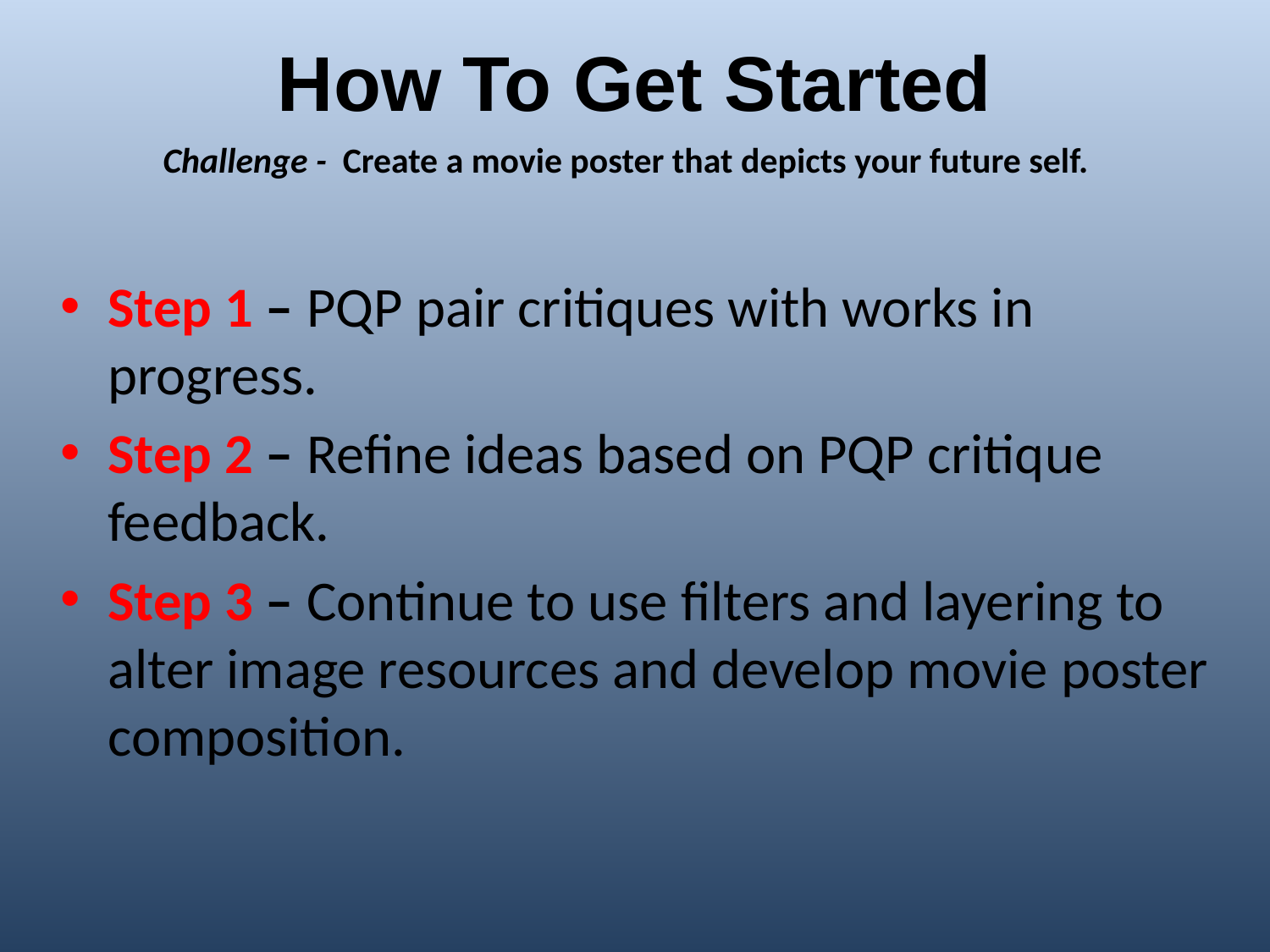

How To Get Started
Challenge -  Create a movie poster that depicts your future self.
Step 1 – PQP pair critiques with works in progress.
Step 2 – Refine ideas based on PQP critique feedback.
Step 3 – Continue to use filters and layering to alter image resources and develop movie poster composition.